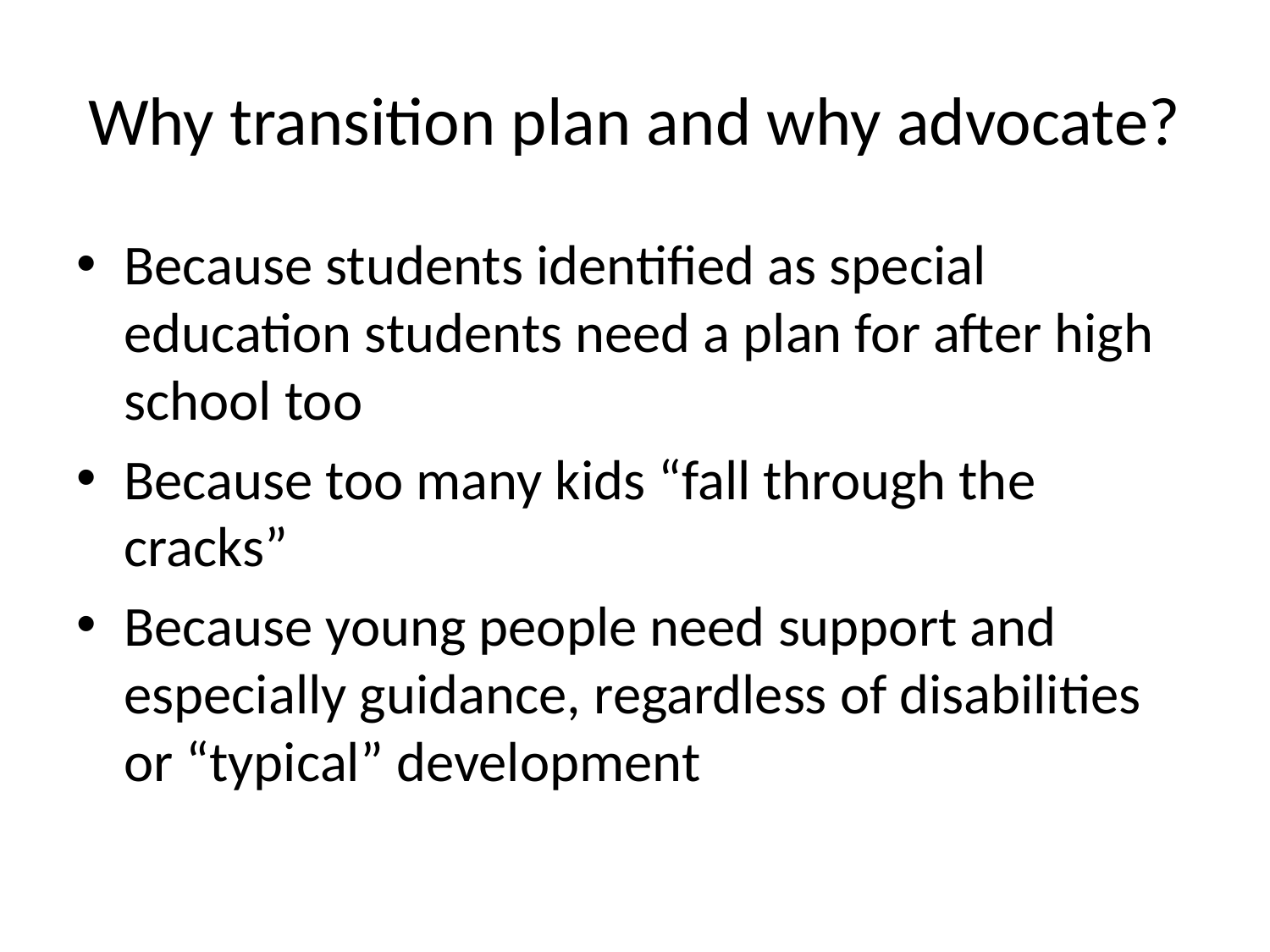

# Why transition plan and why advocate?
Because students identified as special education students need a plan for after high school too
Because too many kids “fall through the cracks”
Because young people need support and especially guidance, regardless of disabilities or “typical” development